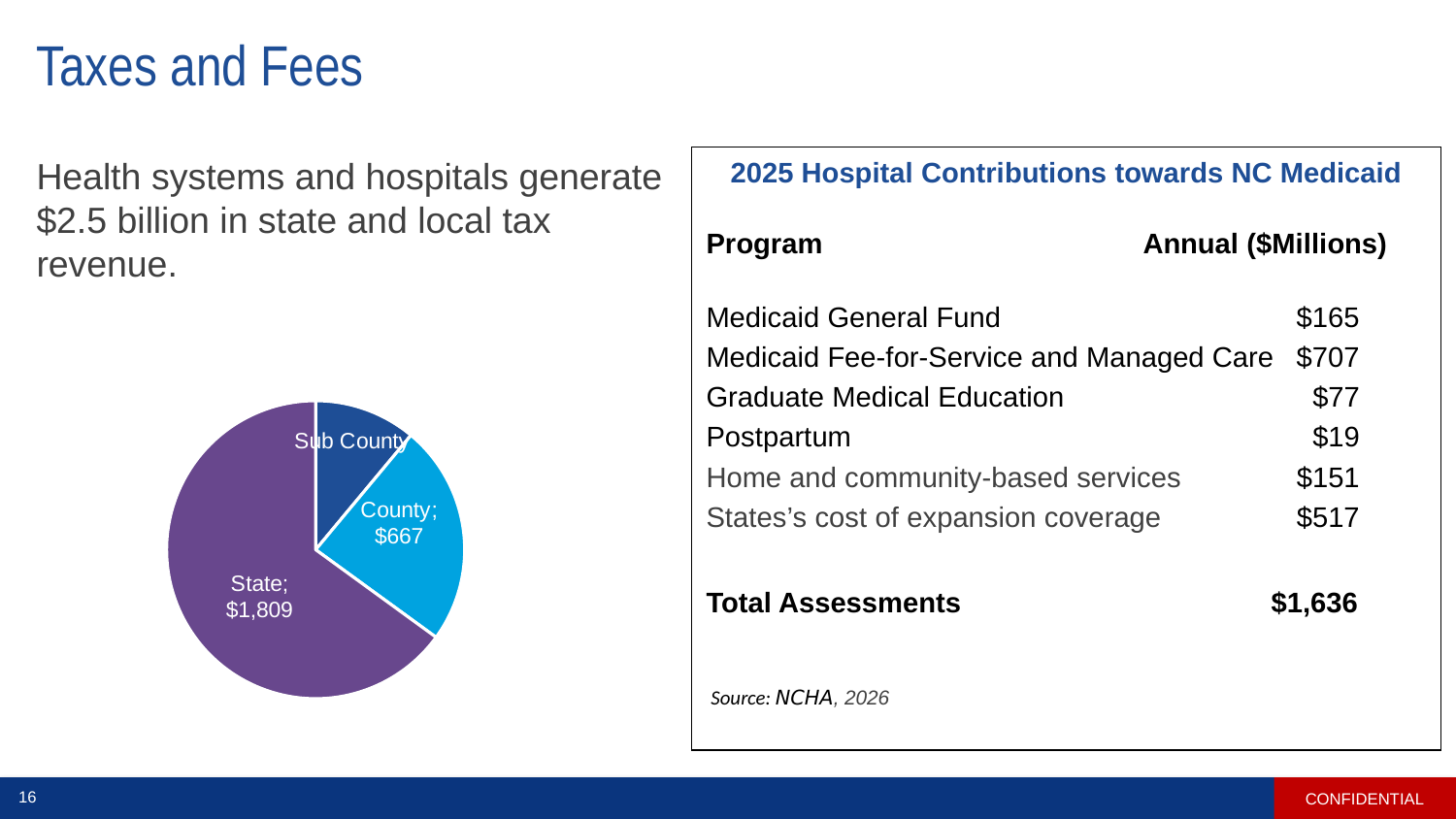

# Taxes and Fees
Health systems and hospitals generate $2.5 billion in state and local tax revenue.

2025 Hospital Contributions towards NC Medicaid

Program 			Annual ($Millions)

Medicaid General Fund		 $165
Medicaid Fee-for-Service and Managed Care	 $707
Graduate Medical Education		   $77
Postpartum 			   $19
Home and community-based services 	 $151
States’s cost of expansion coverage	 $517

Total Assessments		                $1,636

 Source: NCHA, 2026

### Chart

| Category |  |
|---|---|
| Sub County  | 307.7864014580057 |
| County | 666.8876845662853 |
| State | 1809.2465296207897 |
CONFIDENTIAL
16